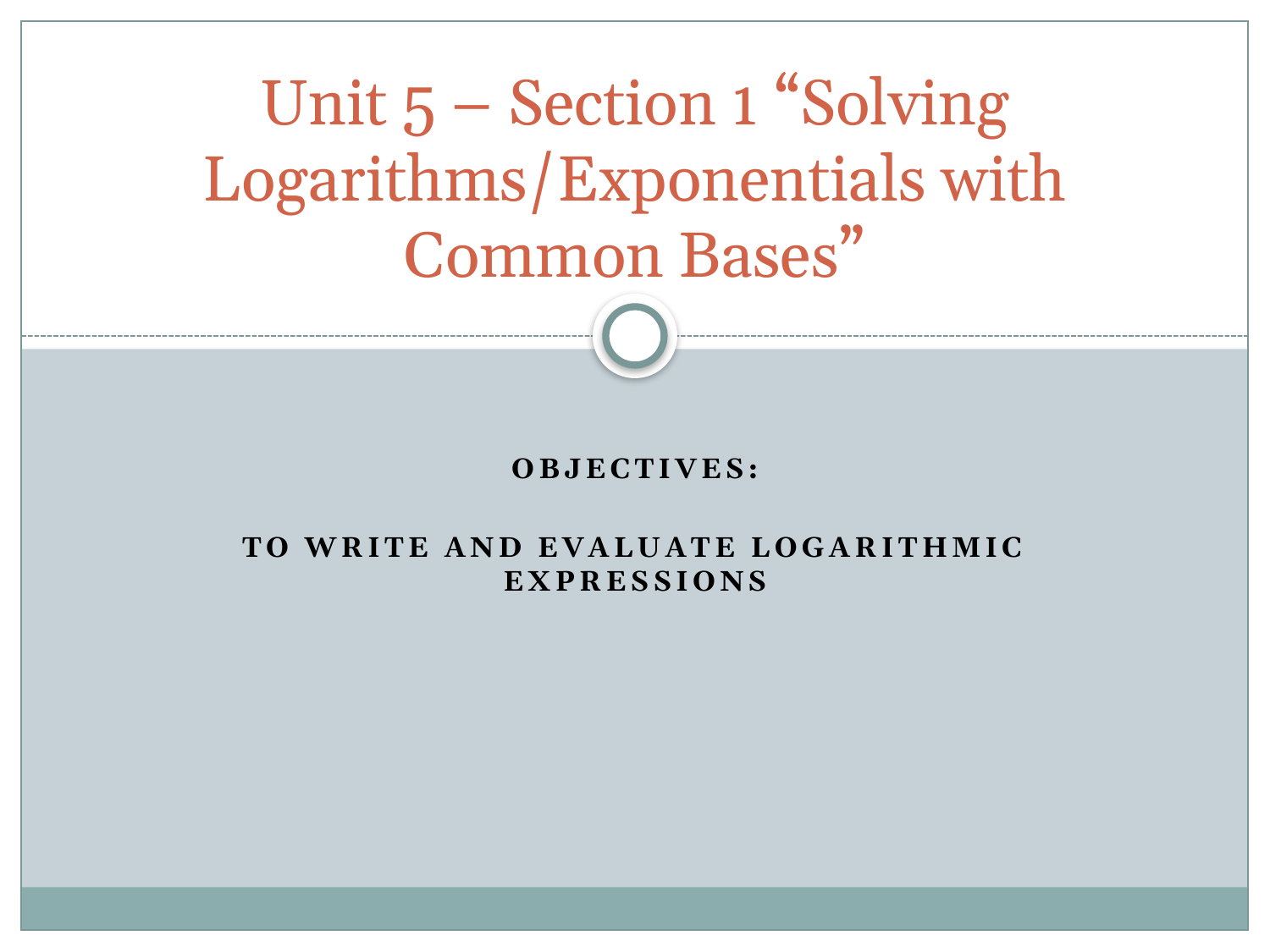

# Unit 5 – Section 1 “Solving Logarithms/Exponentials with Common Bases”
Objectives:

To write and evaluate logarithmic expressions